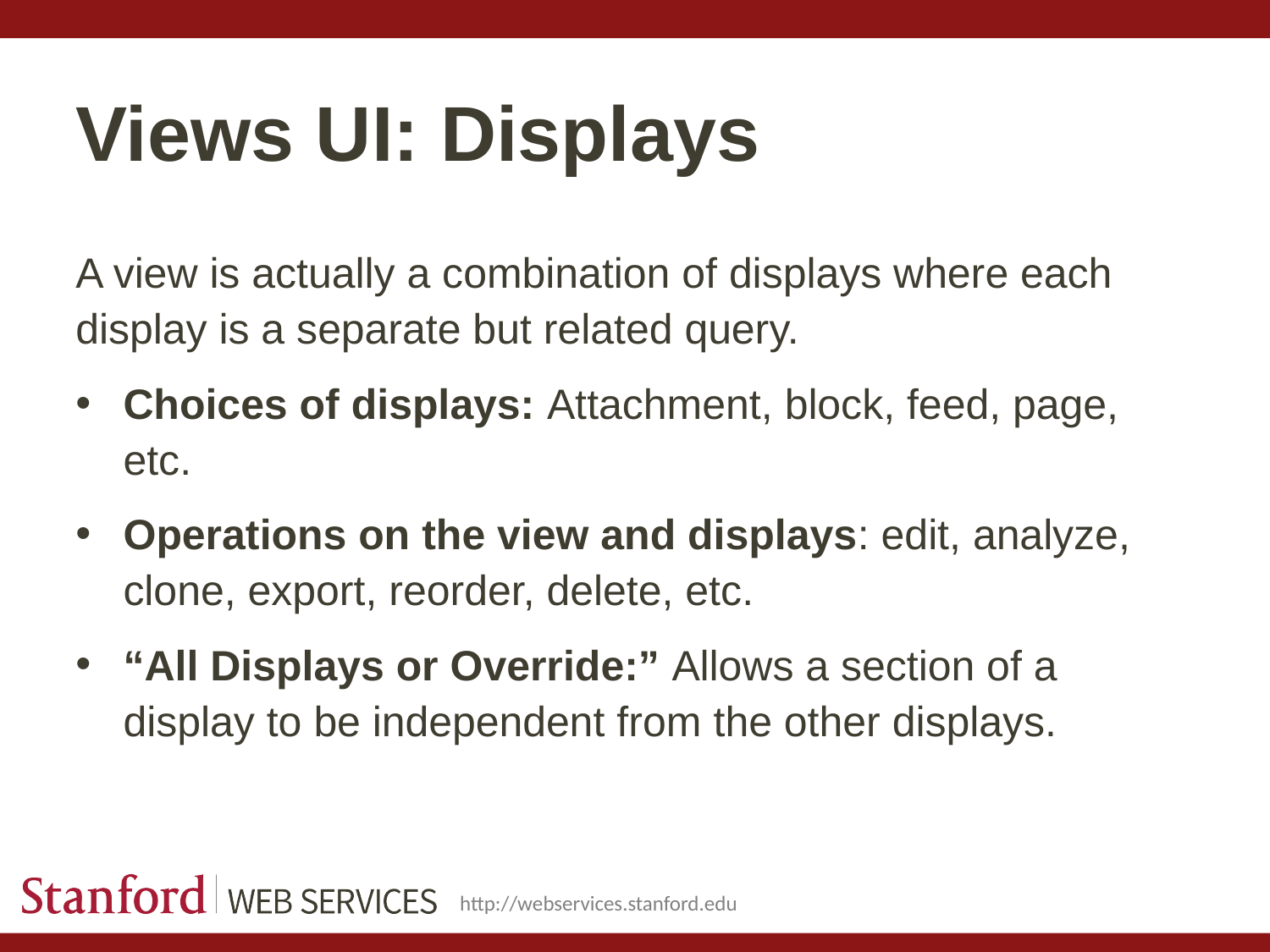

# Views UI: Displays
A view is actually a combination of displays where each display is a separate but related query.
Choices of displays: Attachment, block, feed, page, etc.
Operations on the view and displays: edit, analyze, clone, export, reorder, delete, etc.
“All Displays or Override:” Allows a section of a display to be independent from the other displays.